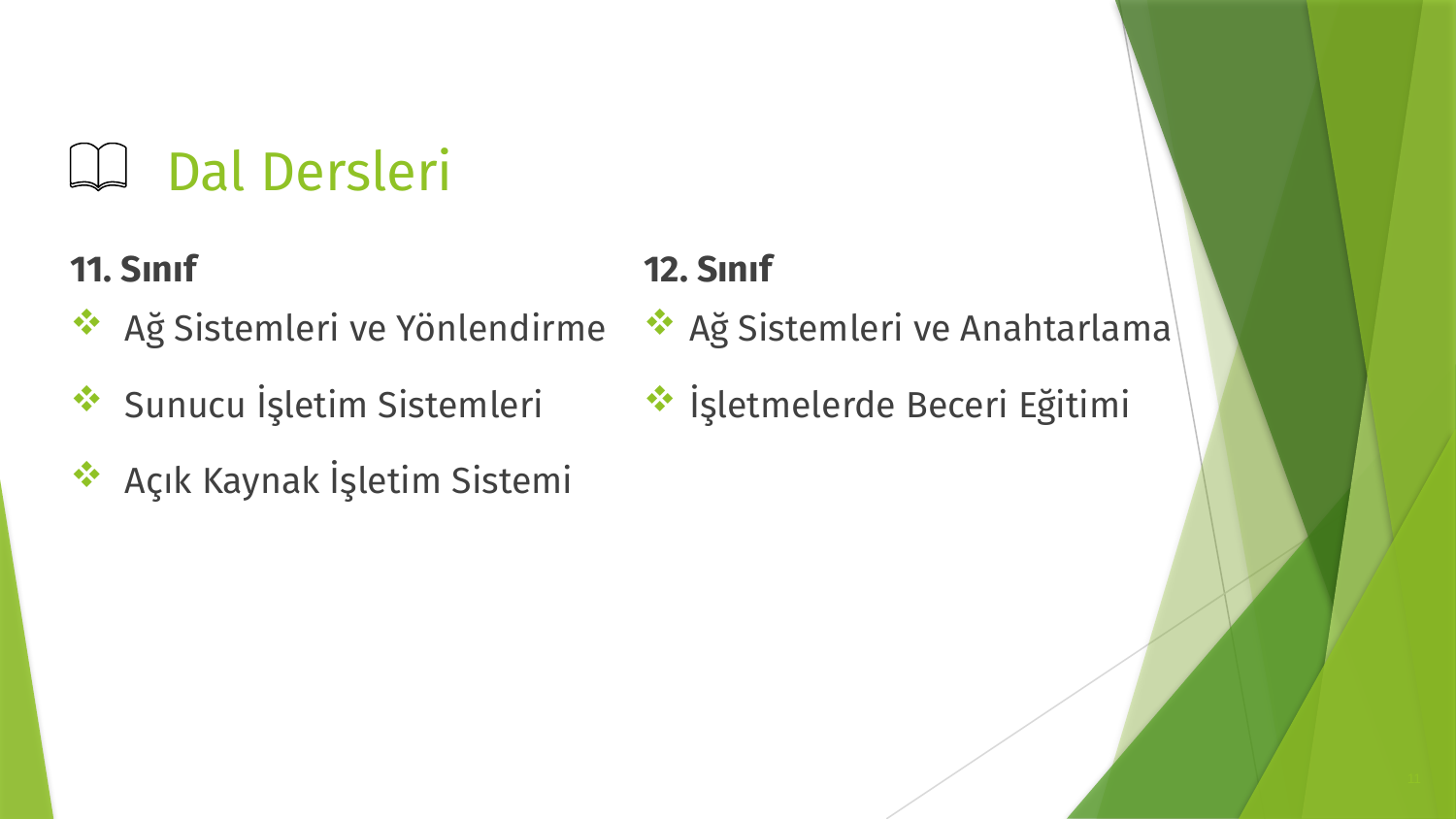

# Dal Dersleri

11. Sınıf
Ağ Sistemleri ve Yönlendirme
Sunucu İşletim Sistemleri
Açık Kaynak İşletim Sistemi
12. Sınıf
Ağ Sistemleri ve Anahtarlama
İşletmelerde Beceri Eğitimi
11